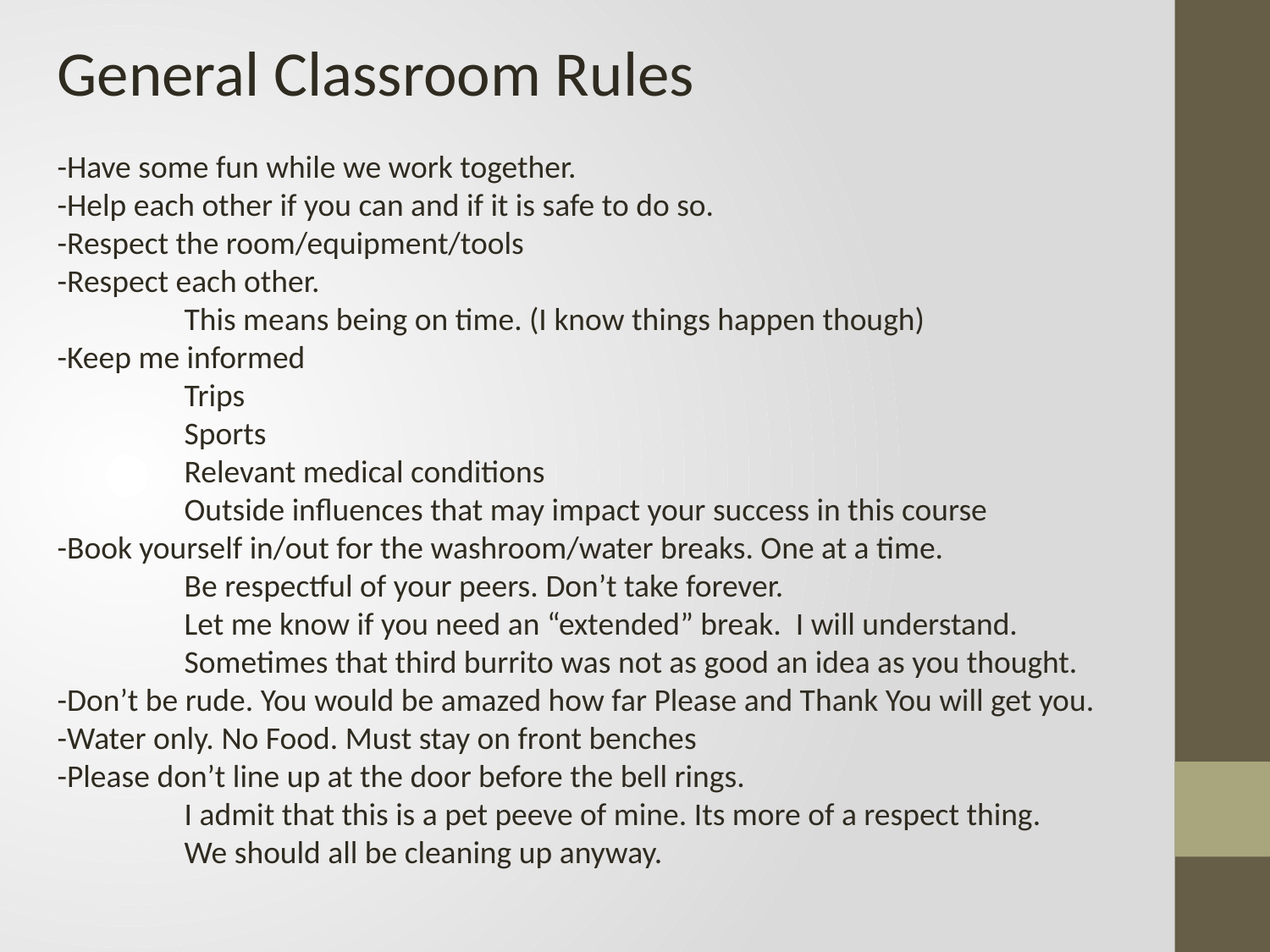

General Classroom Rules

-Have some fun while we work together.
-Help each other if you can and if it is safe to do so.
-Respect the room/equipment/tools
-Respect each other.
	This means being on time. (I know things happen though)
-Keep me informed
	Trips
	Sports
	Relevant medical conditions
	Outside influences that may impact your success in this course
-Book yourself in/out for the washroom/water breaks. One at a time.
	Be respectful of your peers. Don’t take forever.
	Let me know if you need an “extended” break.  I will understand.
	Sometimes that third burrito was not as good an idea as you thought.
-Don’t be rude. You would be amazed how far Please and Thank You will get you.
-Water only. No Food. Must stay on front benches
-Please don’t line up at the door before the bell rings.
	I admit that this is a pet peeve of mine. Its more of a respect thing.
	We should all be cleaning up anyway.